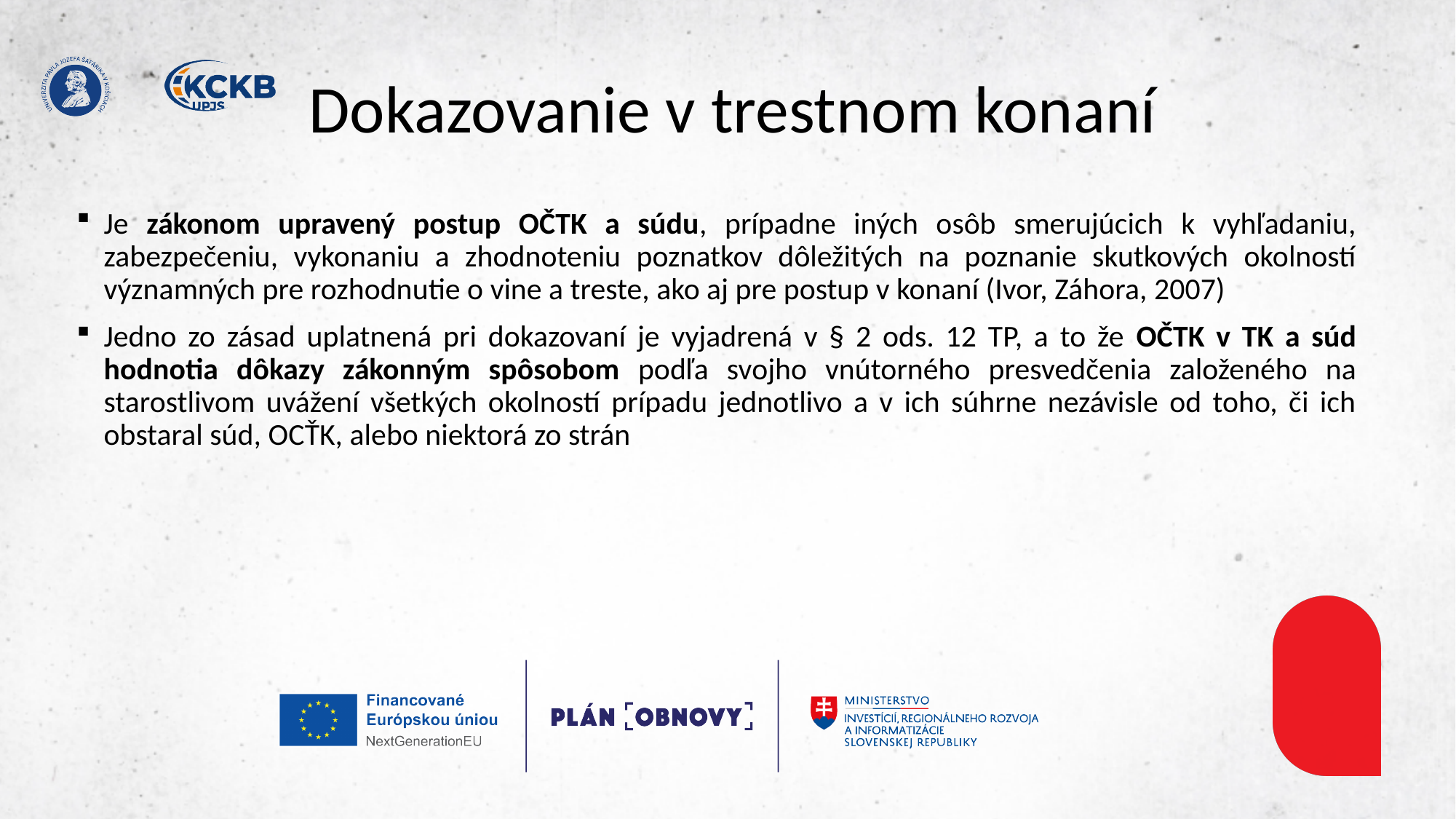

# Dokazovanie v trestnom konaní
Je zákonom upravený postup OČTK a súdu, prípadne iných osôb smerujúcich k vyhľadaniu, zabezpečeniu, vykonaniu a zhodnoteniu poznatkov dôležitých na poznanie skutkových okolností významných pre rozhodnutie o vine a treste, ako aj pre postup v konaní (Ivor, Záhora, 2007)
Jedno zo zásad uplatnená pri dokazovaní je vyjadrená v § 2 ods. 12 TP, a to že OČTK v TK a súd hodnotia dôkazy zákonným spôsobom podľa svojho vnútorného presvedčenia založeného na starostlivom uvážení všetkých okolností prípadu jednotlivo a v ich súhrne nezávisle od toho, či ich obstaral súd, OCŤK, alebo niektorá zo strán